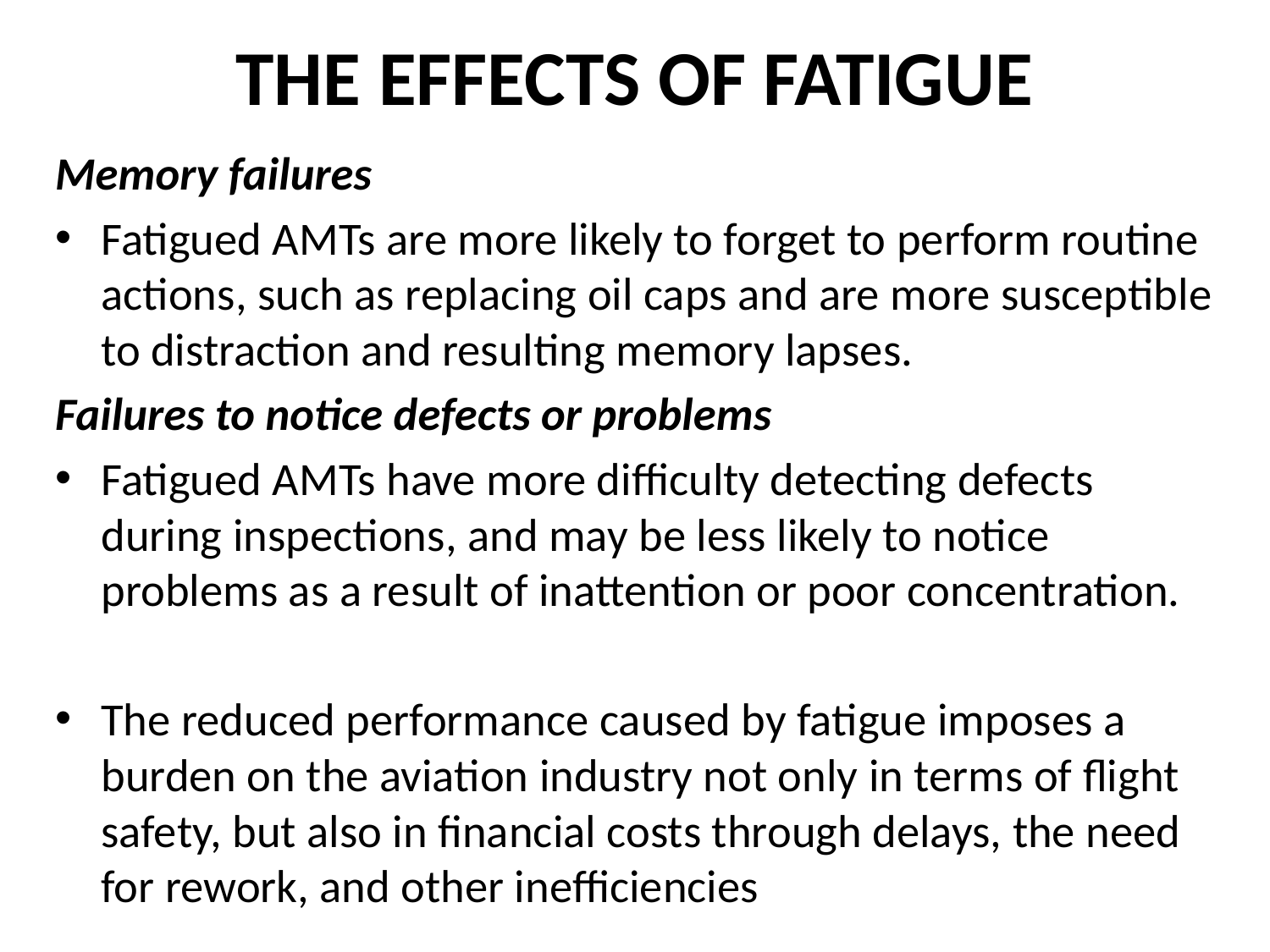

# THE EFFECTS OF FATIGUE
Memory failures
Fatigued AMTs are more likely to forget to perform routine actions, such as replacing oil caps and are more susceptible to distraction and resulting memory lapses.
Failures to notice defects or problems
Fatigued AMTs have more difficulty detecting defects during inspections, and may be less likely to notice problems as a result of inattention or poor concentration.

The reduced performance caused by fatigue imposes a burden on the aviation industry not only in terms of flight safety, but also in financial costs through delays, the need for rework, and other inefficiencies